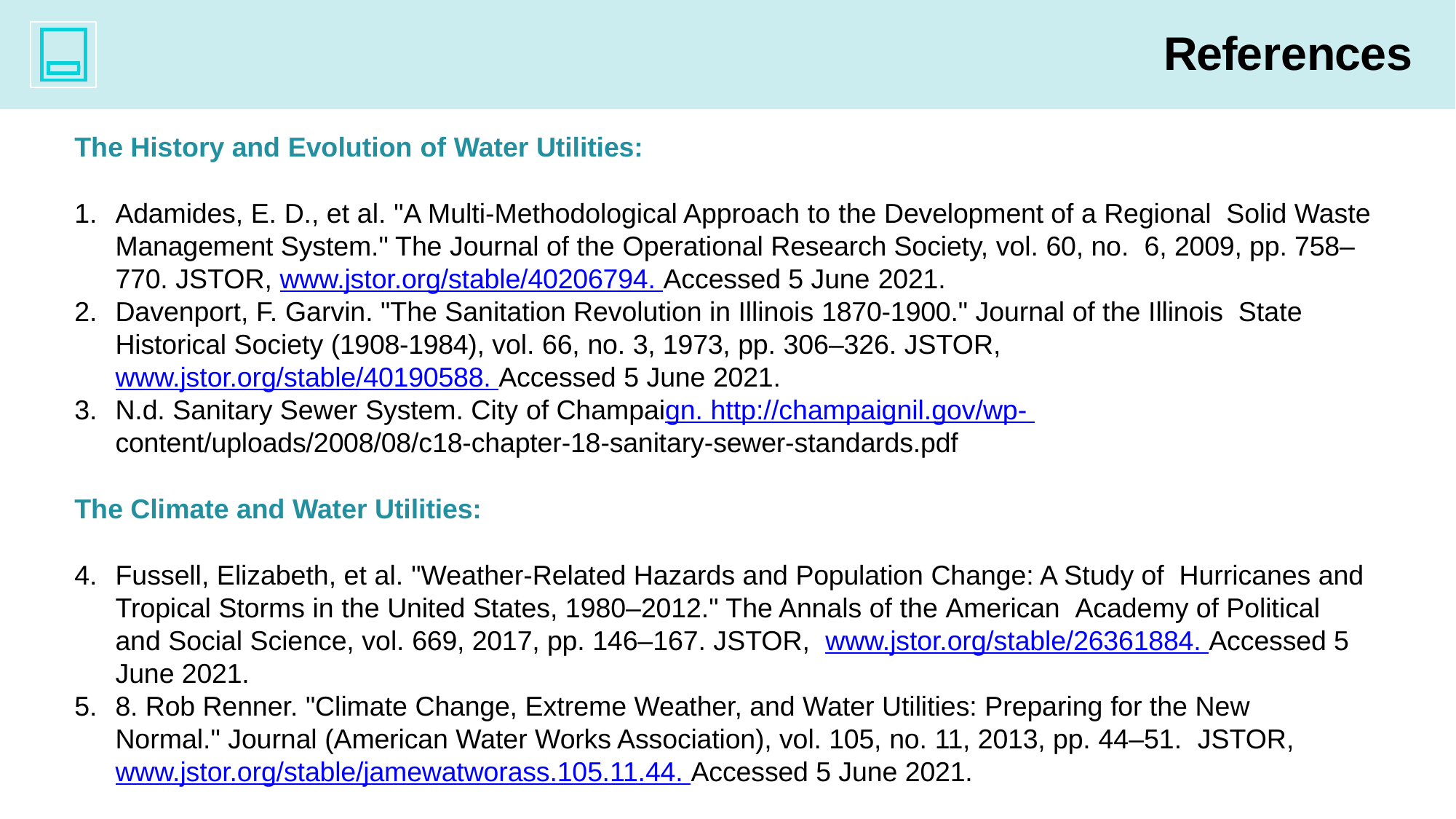

# References

The History and Evolution of Water Utilities:

Adamides, E. D., et al. "A Multi-Methodological Approach to the Development of a Regional  Solid Waste Management System." The Journal of the Operational Research Society, vol. 60, no.  6, 2009, pp. 758–770. JSTOR, www.jstor.org/stable/40206794. Accessed 5 June 2021.
Davenport, F. Garvin. "The Sanitation Revolution in Illinois 1870-1900." Journal of the Illinois  State Historical Society (1908-1984), vol. 66, no. 3, 1973, pp. 306–326. JSTOR,  www.jstor.org/stable/40190588. Accessed 5 June 2021.
N.d. Sanitary Sewer System. City of Champaign. http://champaignil.gov/wp-  content/uploads/2008/08/c18-chapter-18-sanitary-sewer-standards.pdf

The Climate and Water Utilities:

Fussell, Elizabeth, et al. "Weather-Related Hazards and Population Change: A Study of  Hurricanes and Tropical Storms in the United States, 1980–2012." The Annals of the American  Academy of Political and Social Science, vol. 669, 2017, pp. 146–167. JSTOR,  www.jstor.org/stable/26361884. Accessed 5 June 2021.
8. Rob Renner. "Climate Change, Extreme Weather, and Water Utilities: Preparing for the New  Normal." Journal (American Water Works Association), vol. 105, no. 11, 2013, pp. 44–51.  JSTOR, www.jstor.org/stable/jamewatworass.105.11.44. Accessed 5 June 2021.